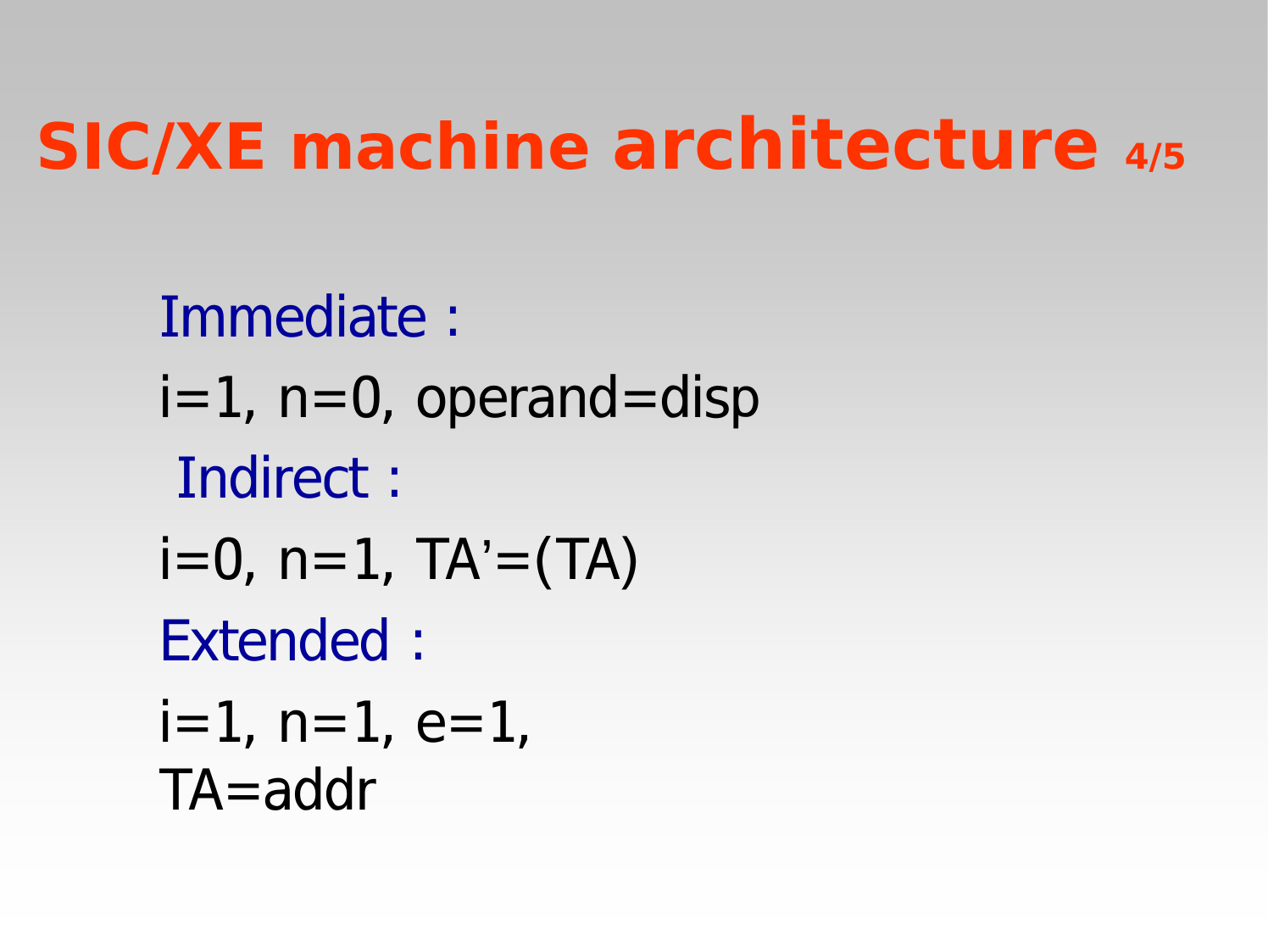

# SIC/XE machine architecture 4/5
Immediate :
i=1, n=0, operand=disp  Indirect :
i=0, n=1, TA’=(TA)
Extended :
i=1, n=1, e=1, TA=addr